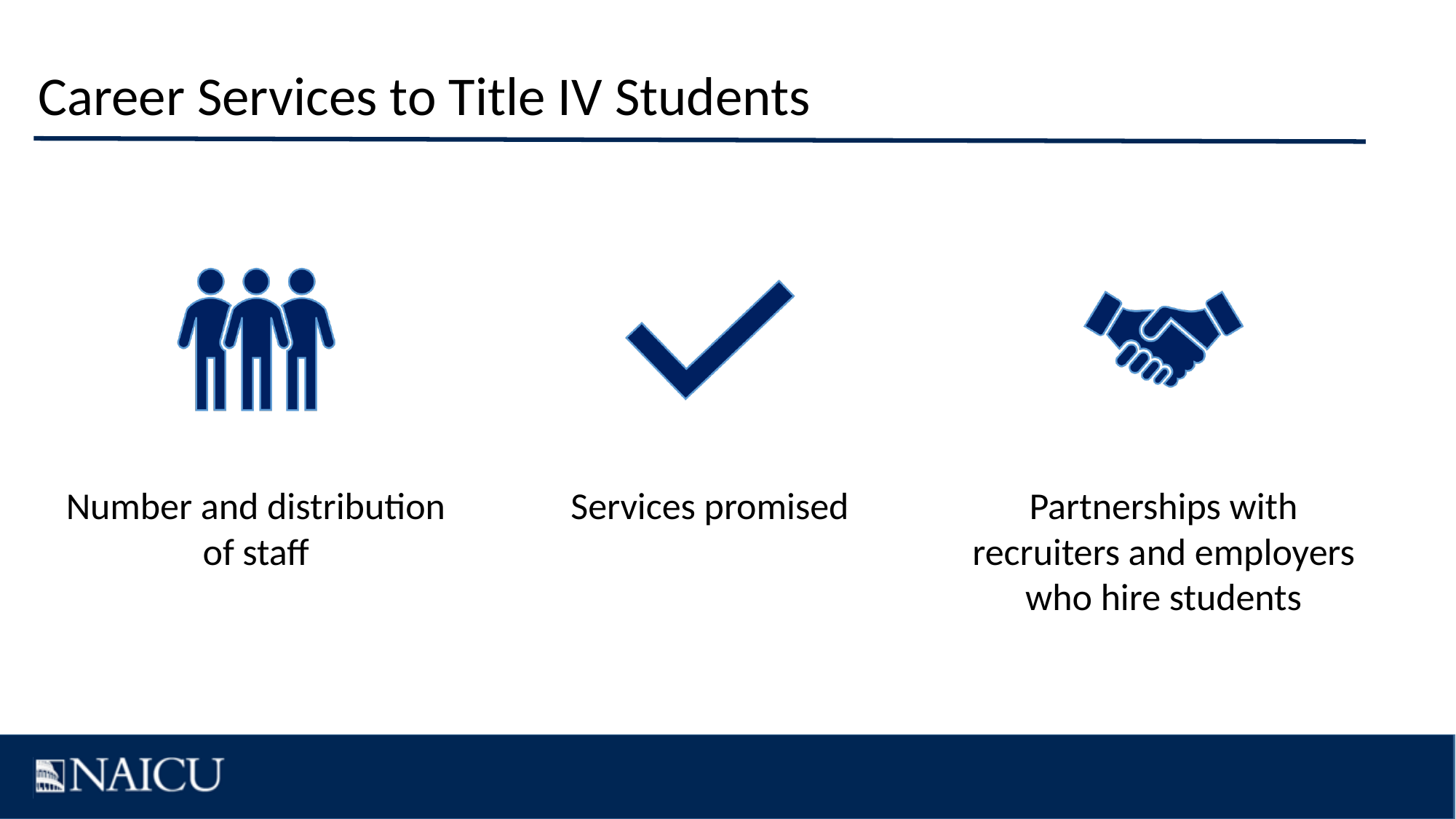

# Career Services to Title IV Students
Number and distribution of staff
Services promised
Partnerships with recruiters and employers who hire students